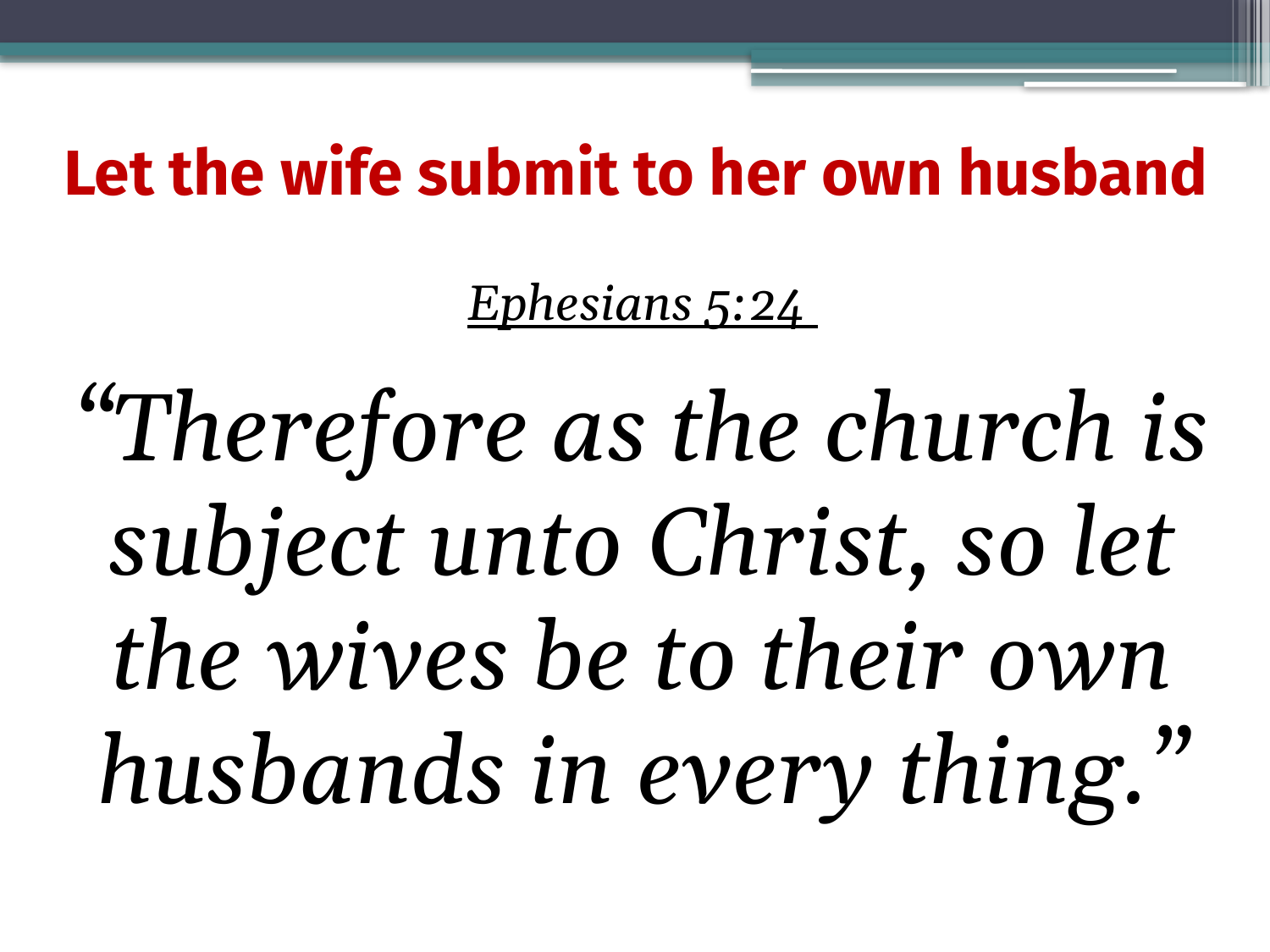

# Let the wife submit to her own husband
Ephesians 5:24

“Therefore as the church is subject unto Christ, so let the wives be to their own husbands in every thing.”